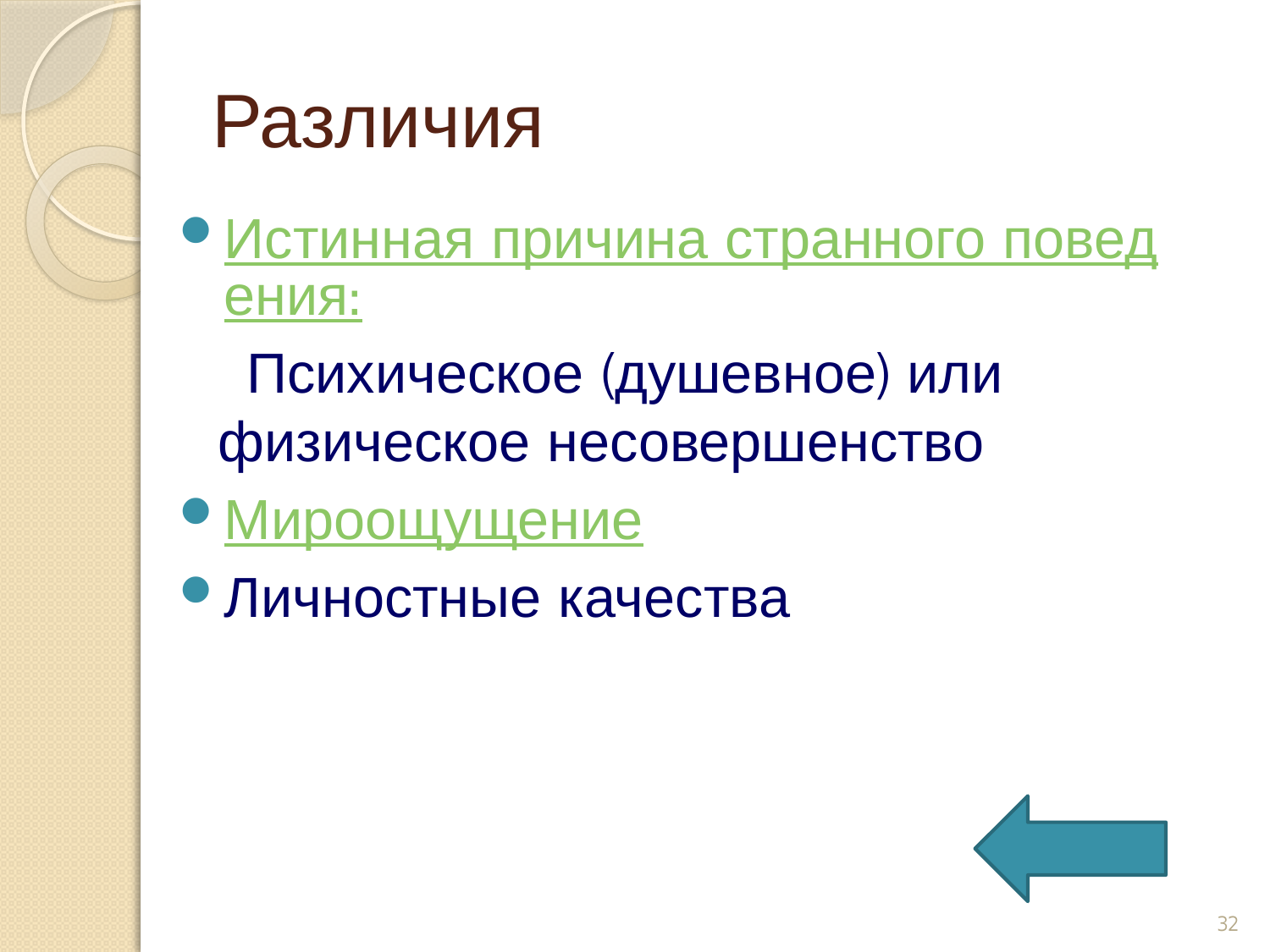

# Различия
Истинная причина странного поведения:
    Психическое (душевное) или физическое несовершенство
Мироощущение
Личностные качества

32